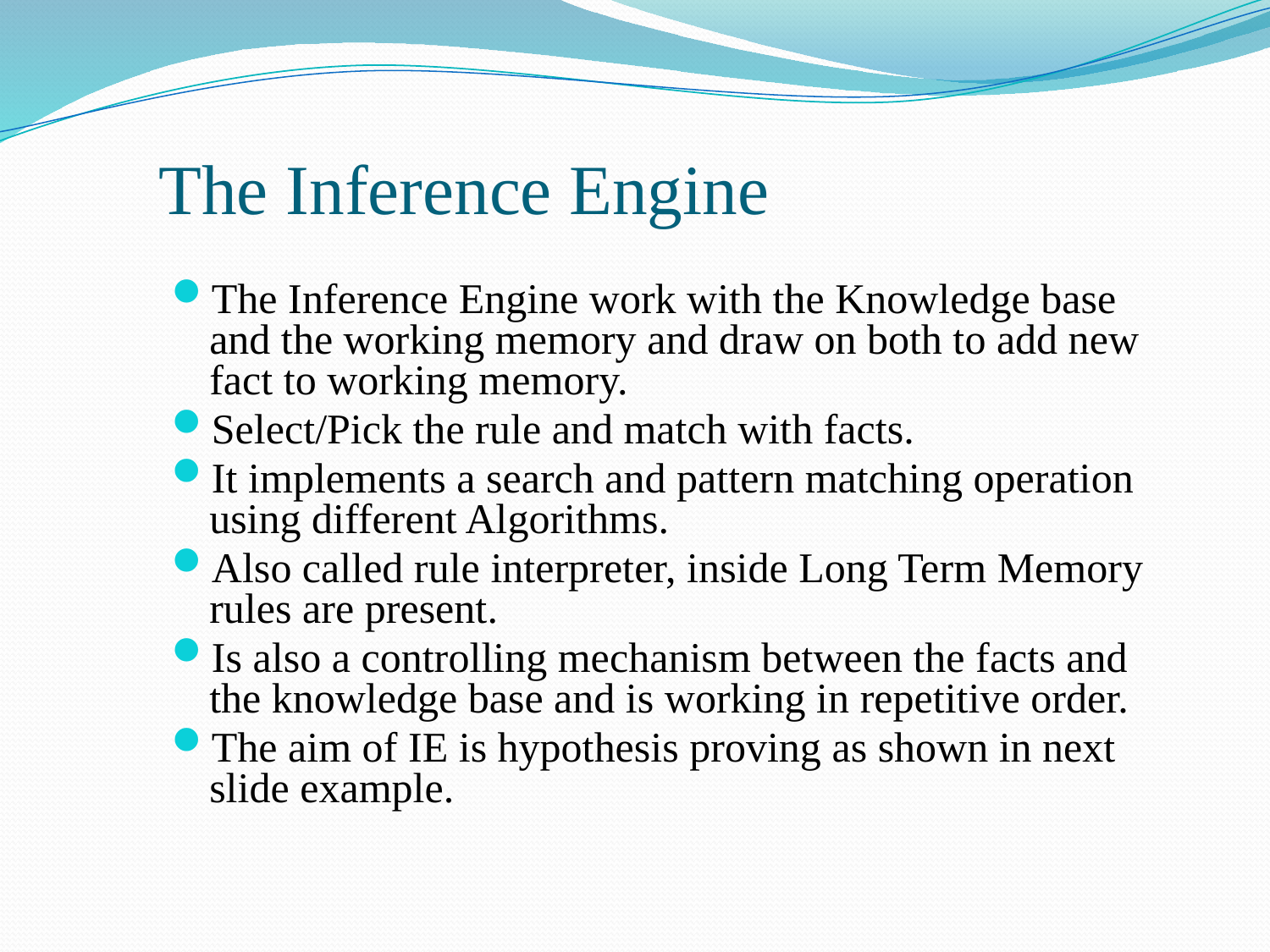

# The Inference Engine
The Inference Engine work with the Knowledge base and the working memory and draw on both to add new fact to working memory.
Select/Pick the rule and match with facts.
It implements a search and pattern matching operation using different Algorithms.
Also called rule interpreter, inside Long Term Memory rules are present.
Is also a controlling mechanism between the facts and the knowledge base and is working in repetitive order.
The aim of IE is hypothesis proving as shown in next slide example.